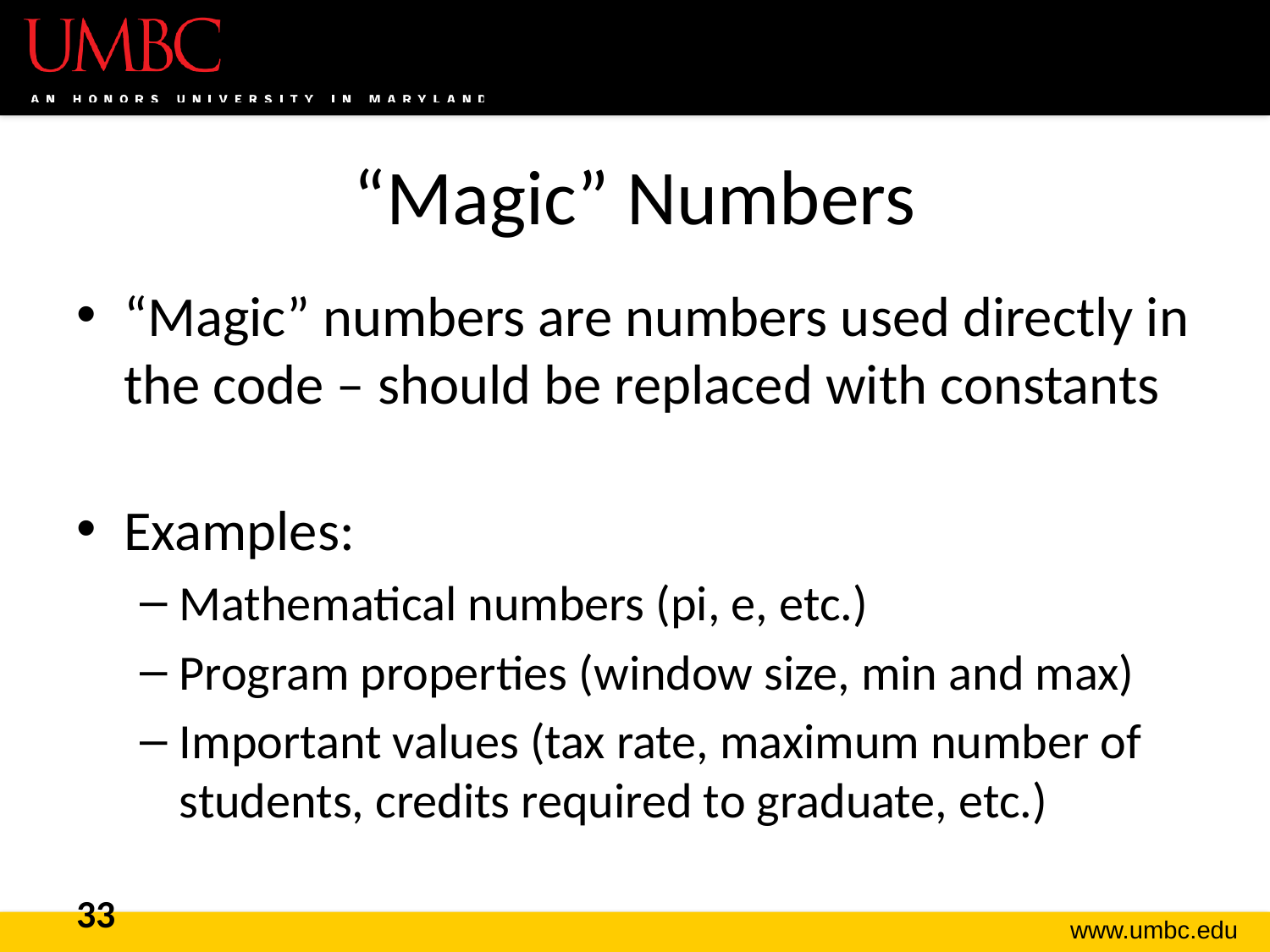

# “Magic” Numbers
“Magic” numbers are numbers used directly in the code – should be replaced with constants

Examples:
Mathematical numbers (pi, e, etc.)
Program properties (window size, min and max)
Important values (tax rate, maximum number of students, credits required to graduate, etc.)
33